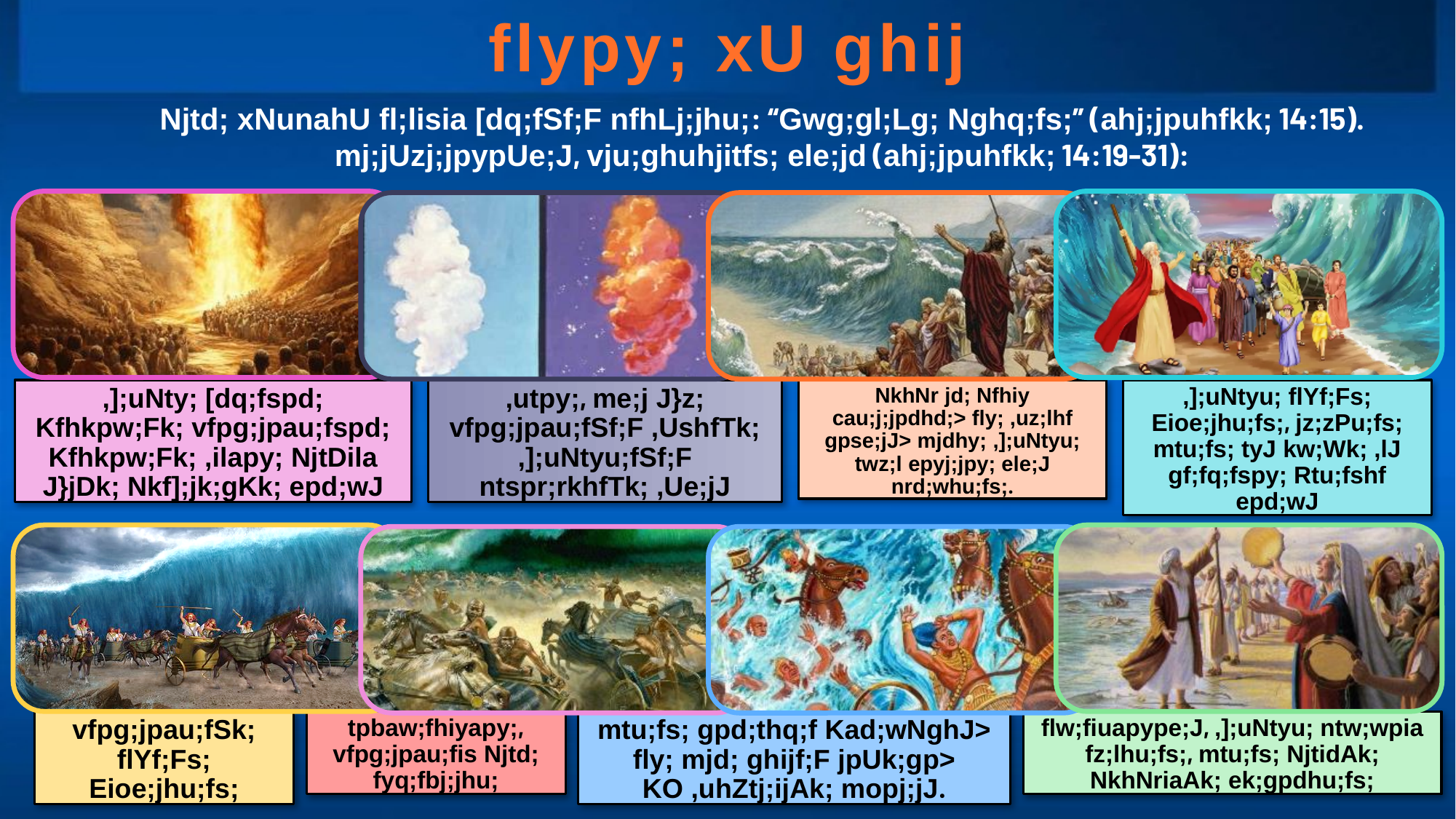

flypy; xU ghij
Njtd; xNunahU fl;lisia [dq;fSf;F nfhLj;jhu;: “Gwg;gl;Lg; Nghq;fs;” (ahj;jpuhfkk; 14:15). mj;jUzj;jpypUe;J, vju;ghuhjitfs; ele;jd (ahj;jpuhfkk; 14:19-31):

,];uNty; [dq;fspd; Kfhkpw;Fk; vfpg;jpau;fspd; Kfhkpw;Fk; ,ilapy; NjtDila J}jDk; Nkf];jk;gKk; epd;wJ
,utpy;, me;j J}z; vfpg;jpau;fSf;F ,UshfTk; ,];uNtyu;fSf;F ntspr;rkhfTk; ,Ue;jJ
NkhNr jd; Nfhiy cau;j;jpdhd;> fly; ,uz;lhf gpse;jJ> mjdhy; ,];uNtyu; twz;l epyj;jpy; ele;J nrd;whu;fs;.
,];uNtyu; flYf;Fs; Eioe;jhu;fs;, jz;zPu;fs; mtu;fs; tyJ kw;Wk; ,lJ gf;fq;fspy; Rtu;fshf epd;wJ

vfpg;jpau;fSk; flYf;Fs; Eioe;jhu;fs;
tpbaw;fhiyapy;, vfpg;jpau;fis Njtd; fyq;fbj;jhu;
mtu;fs; gpd;thq;f Kad;wNghJ> fly; mjd; ghijf;F jpUk;gp> KO ,uhZtj;ijAk; mopj;jJ.
flw;fiuapype;J, ,];uNtyu; ntw;wpia fz;lhu;fs;, mtu;fs; NjtidAk; NkhNriaAk; ek;gpdhu;fs;